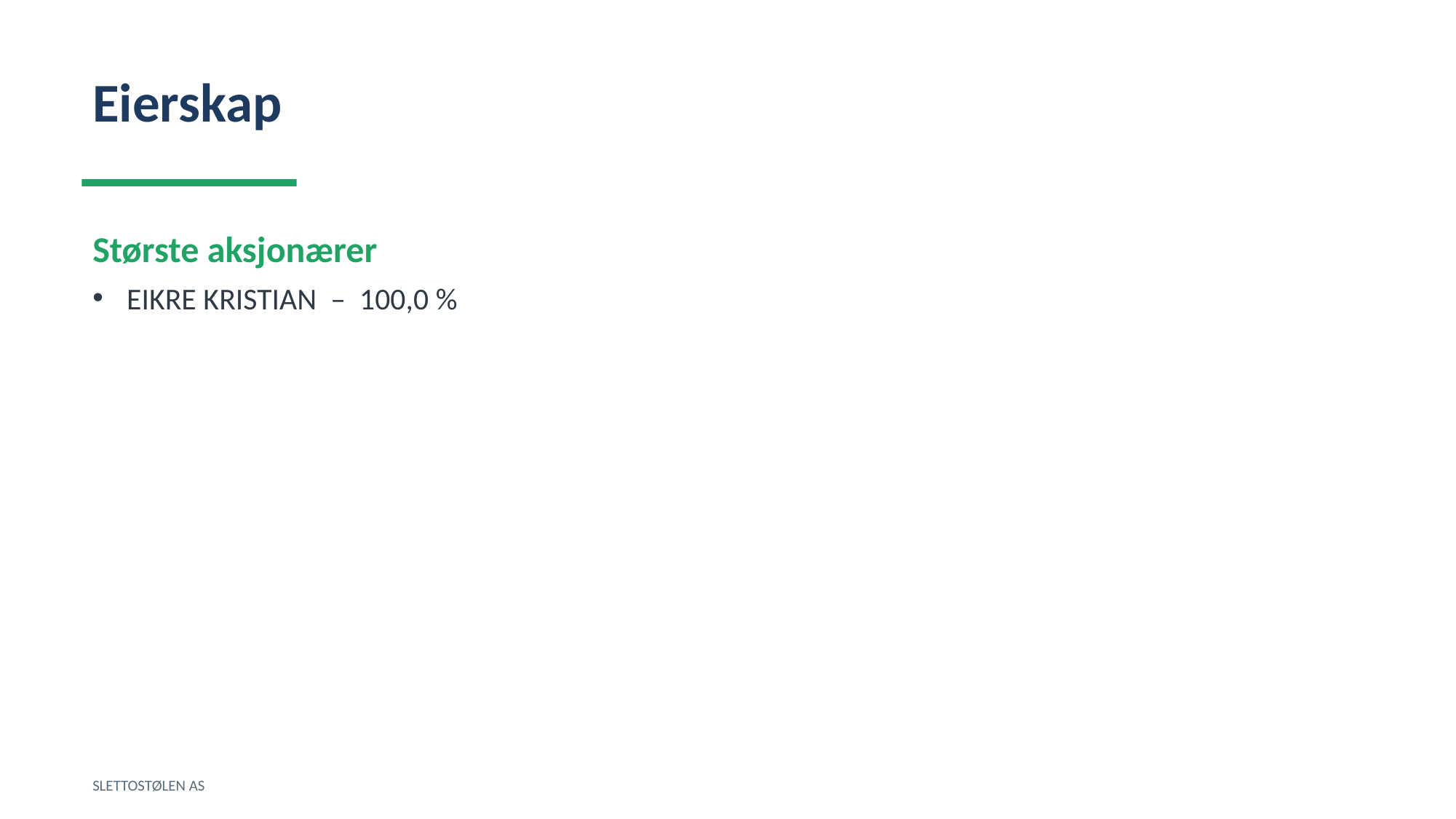

Eierskap

Største aksjonærer
EIKRE KRISTIAN  –  100,0 %
SLETTOSTØLEN AS